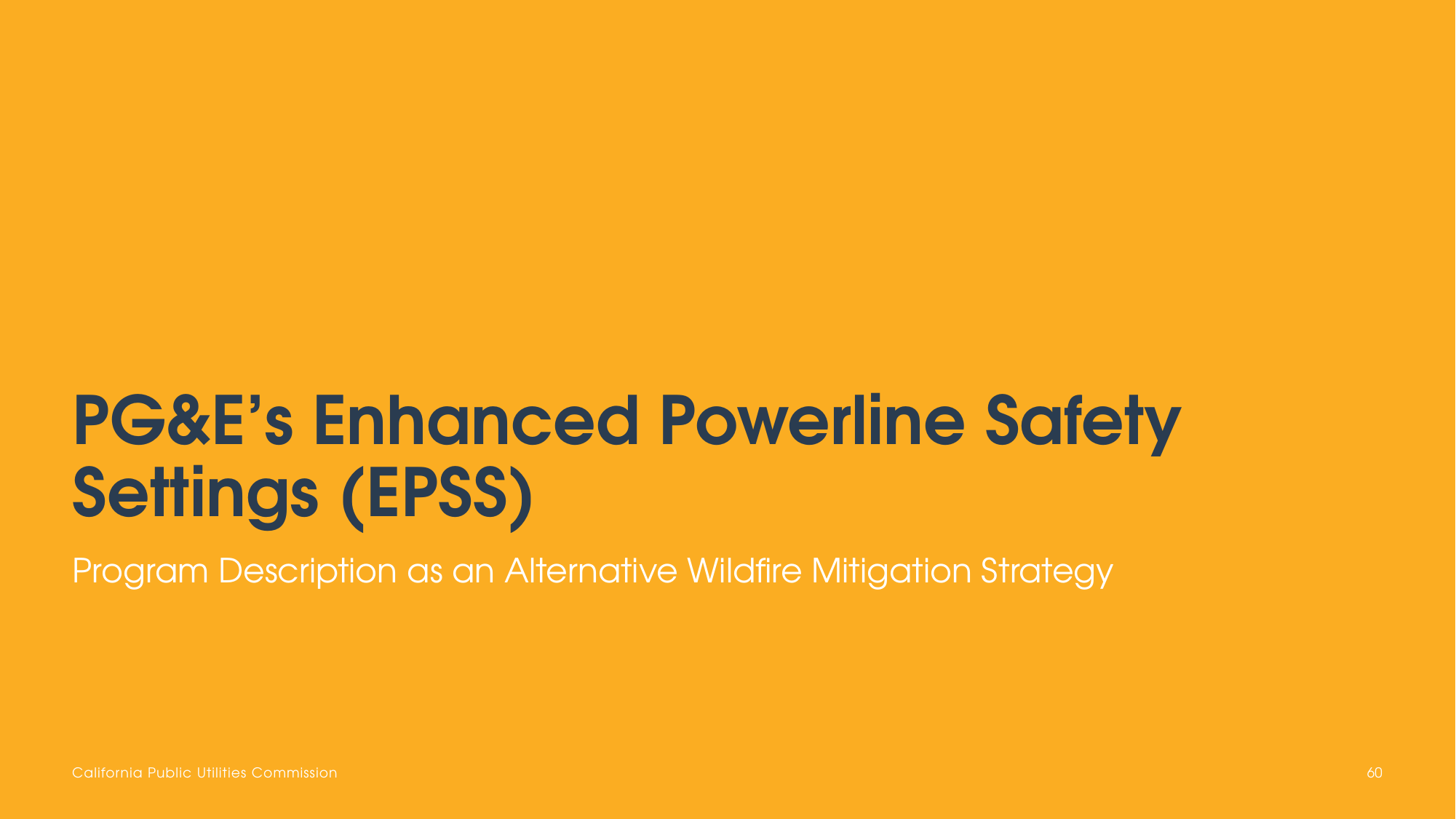

# PG&E’s Enhanced Powerline Safety Settings (EPSS)
Program Description as an Alternative Wildfire Mitigation Strategy
60